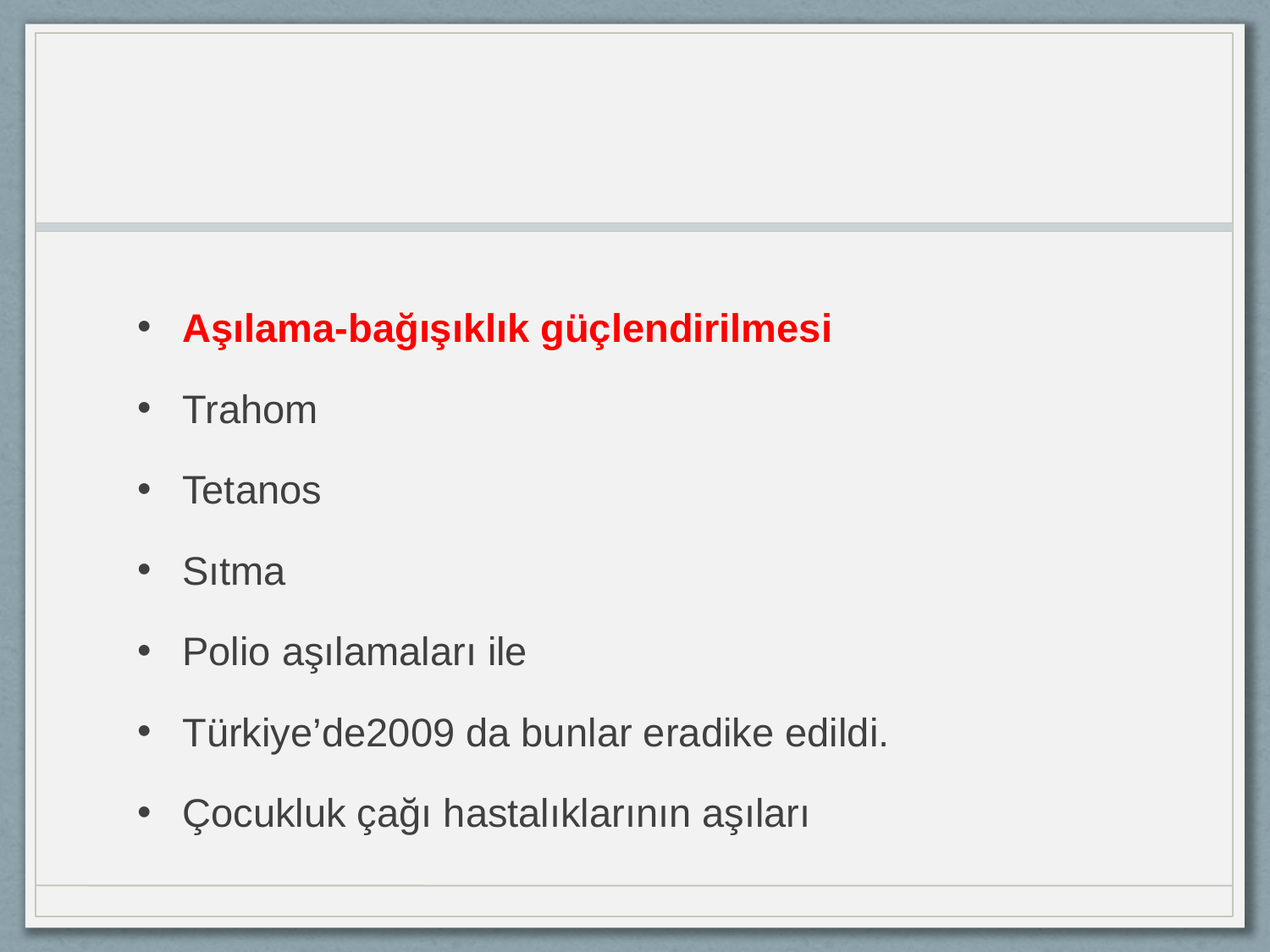

#
Aşılama-bağışıklık güçlendirilmesi
Trahom
Tetanos
Sıtma
Polio aşılamaları ile
Türkiye’de2009 da bunlar eradike edildi.
Çocukluk çağı hastalıklarının aşıları